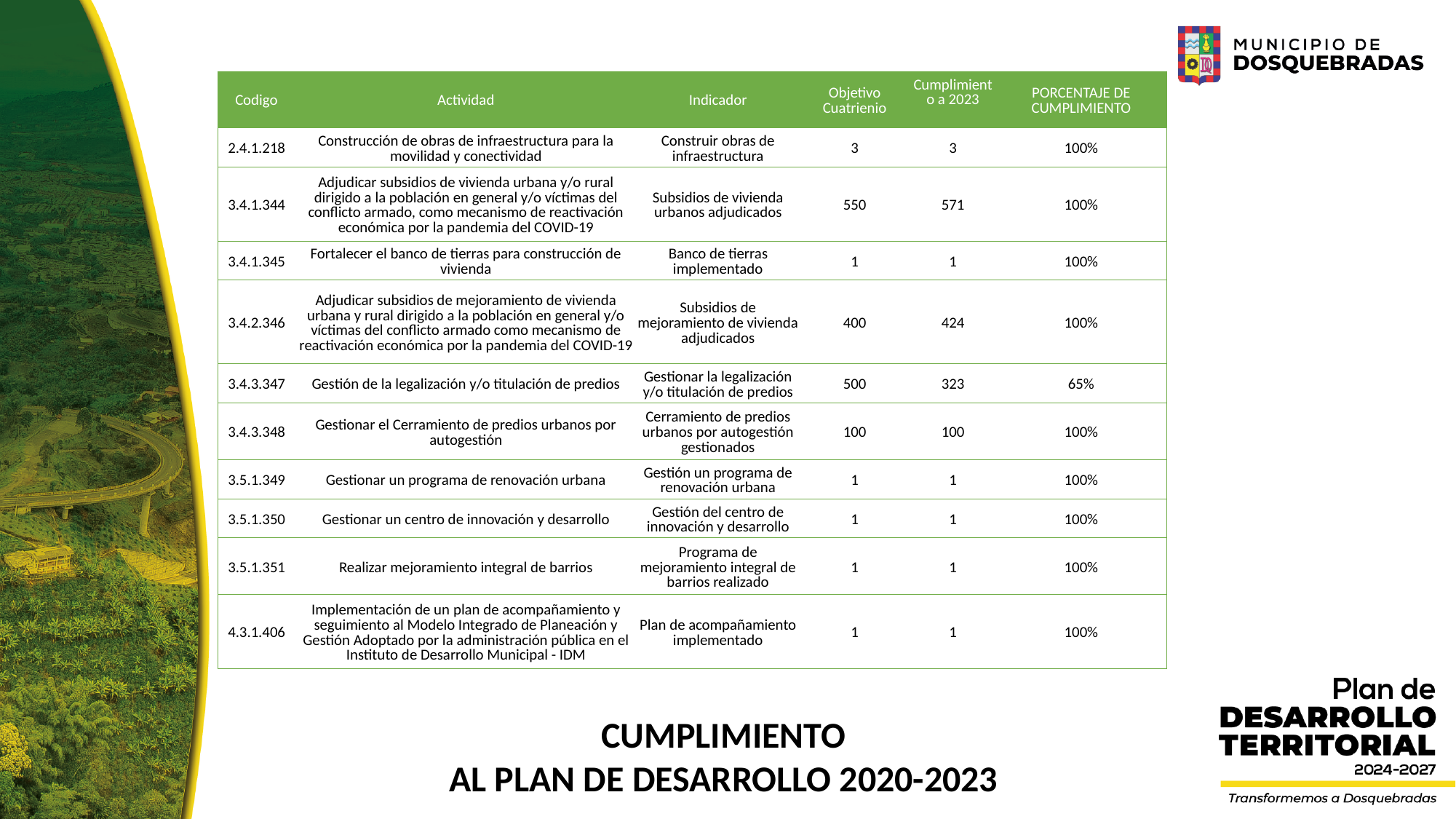

| Codigo | Actividad | Indicador | Objetivo Cuatrienio | Cumplimiento a 2023 | PORCENTAJE DE CUMPLIMIENTO |
| --- | --- | --- | --- | --- | --- |
| 2.4.1.218 | Construcción de obras de infraestructura para la movilidad y conectividad | Construir obras de infraestructura | 3 | 3 | 100% |
| 3.4.1.344 | Adjudicar subsidios de vivienda urbana y/o rural dirigido a la población en general y/o víctimas del conflicto armado, como mecanismo de reactivación económica por la pandemia del COVID-19 | Subsidios de vivienda urbanos adjudicados | 550 | 571 | 100% |
| 3.4.1.345 | Fortalecer el banco de tierras para construcción de vivienda | Banco de tierras implementado | 1 | 1 | 100% |
| 3.4.2.346 | Adjudicar subsidios de mejoramiento de vivienda urbana y rural dirigido a la población en general y/o víctimas del conflicto armado como mecanismo de reactivación económica por la pandemia del COVID-19 | Subsidios de mejoramiento de vivienda adjudicados | 400 | 424 | 100% |
| 3.4.3.347 | Gestión de la legalización y/o titulación de predios | Gestionar la legalización y/o titulación de predios | 500 | 323 | 65% |
| 3.4.3.348 | Gestionar el Cerramiento de predios urbanos por autogestión | Cerramiento de predios urbanos por autogestión gestionados | 100 | 100 | 100% |
| 3.5.1.349 | Gestionar un programa de renovación urbana | Gestión un programa de renovación urbana | 1 | 1 | 100% |
| 3.5.1.350 | Gestionar un centro de innovación y desarrollo | Gestión del centro de innovación y desarrollo | 1 | 1 | 100% |
| 3.5.1.351 | Realizar mejoramiento integral de barrios | Programa de mejoramiento integral de barrios realizado | 1 | 1 | 100% |
| 4.3.1.406 | Implementación de un plan de acompañamiento y seguimiento al Modelo Integrado de Planeación y Gestión Adoptado por la administración pública en el Instituto de Desarrollo Municipal - IDM | Plan de acompañamiento implementado | 1 | 1 | 100% |
CUMPLIMIENTO
AL PLAN DE DESARROLLO 2020-2023